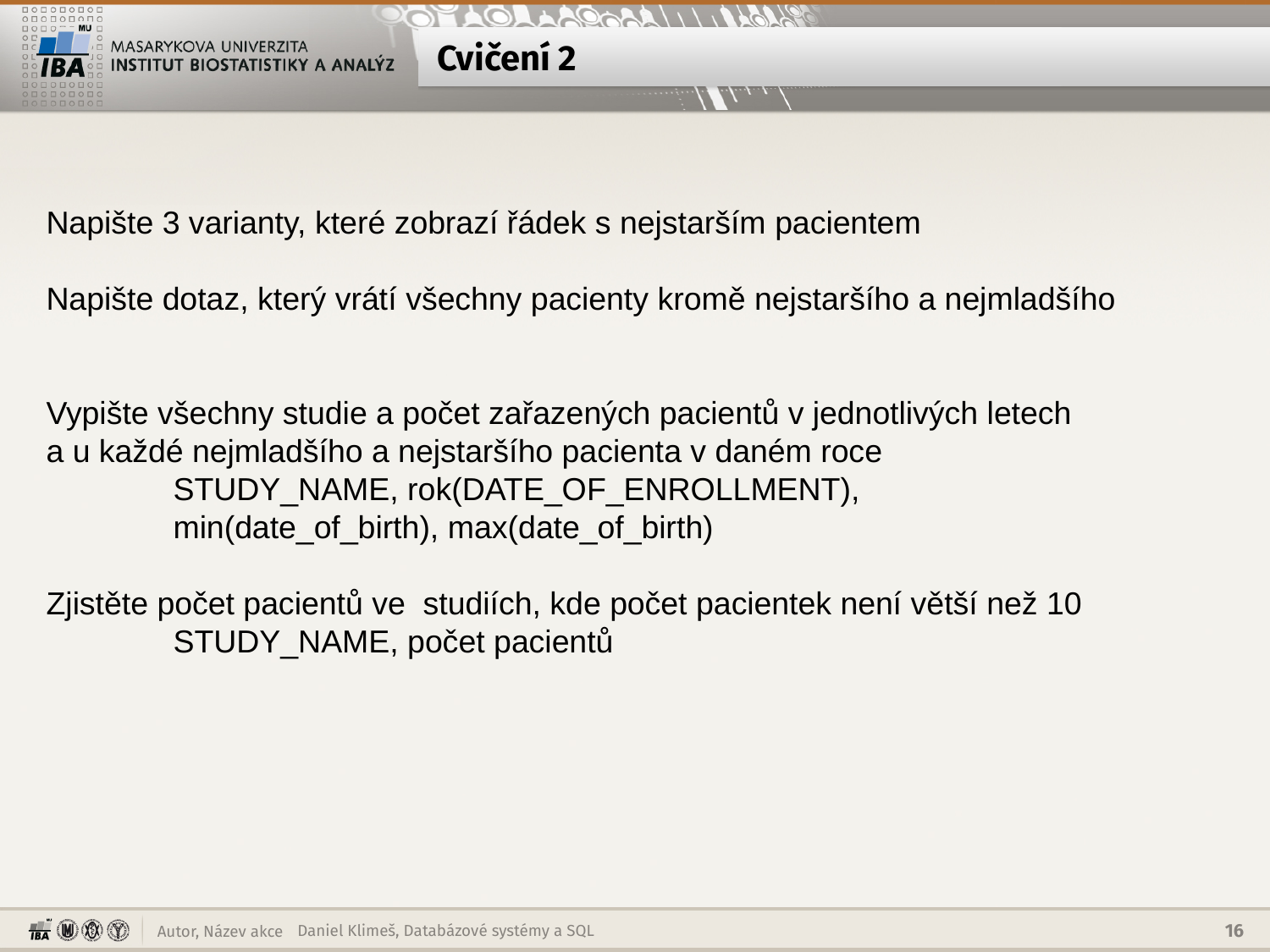

# Cvičení 2
Napište 3 varianty, které zobrazí řádek s nejstarším pacientem

Napište dotaz, který vrátí všechny pacienty kromě nejstaršího a nejmladšího

Vypište všechny studie a počet zařazených pacientů v jednotlivých letech
a u každé nejmladšího a nejstaršího pacienta v daném roce
	STUDY_NAME, rok(DATE_OF_ENROLLMENT),
	min(date_of_birth), max(date_of_birth)

Zjistěte počet pacientů ve  studiích, kde počet pacientek není větší než 10
	STUDY_NAME, počet pacientů

Daniel Klimeš, Databázové systémy a SQL
16